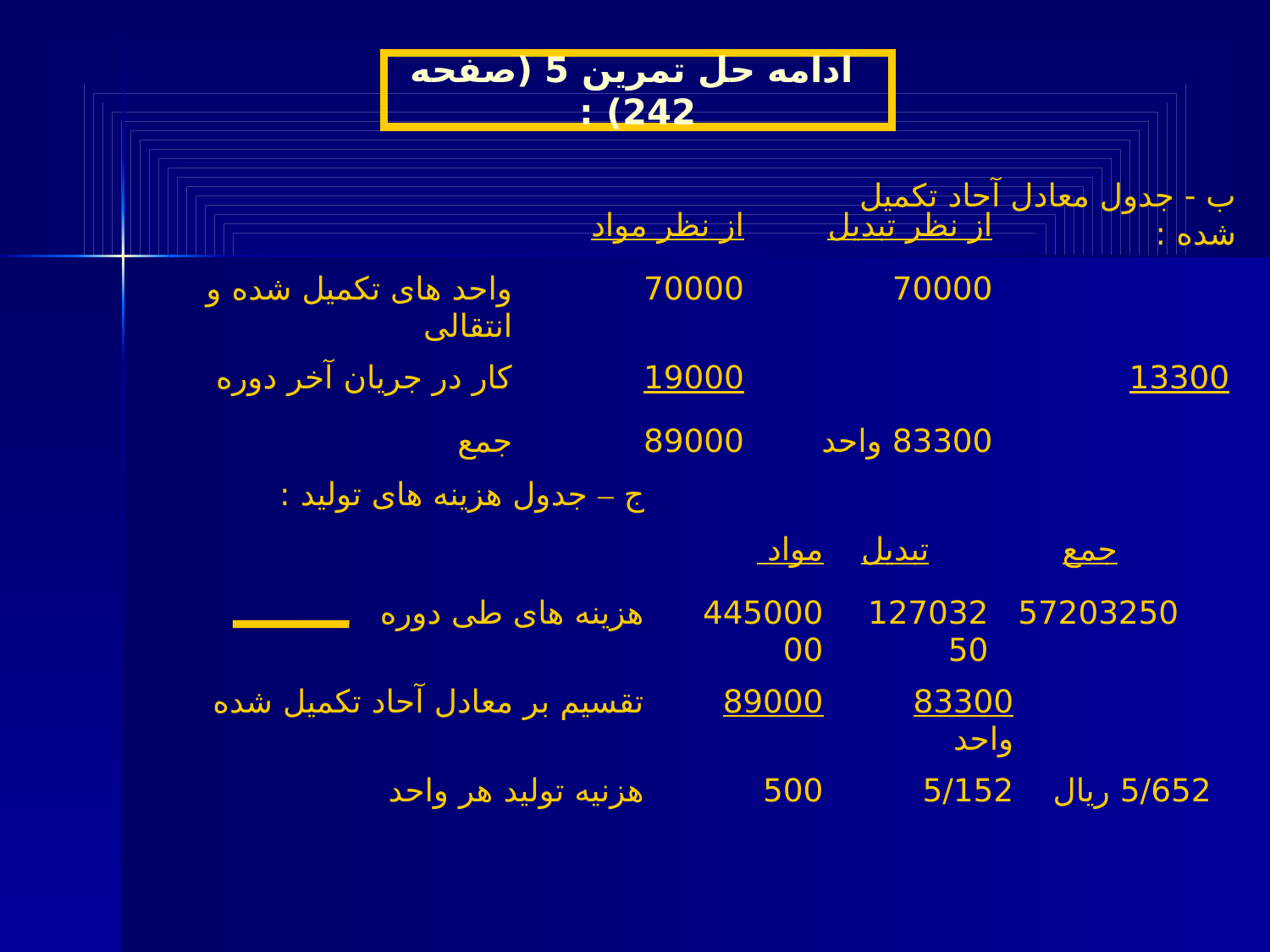

ب - جدول معادل آحاد تکمیل شده :

ب - جدول معادل آحاد تکمیل شده :

 ادامه حل تمرین 5 (صفحه 242) :
ب - جدول معادل آحاد تکمیل شده :
|  |  | از نظر مواد |  | از نظر تبدیل |  |
| --- | --- | --- | --- | --- | --- |
| واحد های تکمیل شده و انتقالی |  | 70000 |  | 70000 |  |
| کار در جریان آخر دوره |  | 19000 |  | 13300 |  |
| جمع |  | 89000 |  | 83300 واحد |  |
| ج – جدول هزینه های تولید : |  |  |  |  |  |  |  |  |  |
| --- | --- | --- | --- | --- | --- | --- | --- | --- | --- |
|  |  | مواد | تبدیل |  |  | جمع |  |  |  |
| هزینه های طی دوره |  | 44500000 | 12703250 |  |  |  | 57203250 |  |  |
| تقسیم بر معادل آحاد تکمیل شده |  | 89000 | 83300 واحد |  |  |  |  |  |  |
| هزنیه تولید هر واحد |  | 500 | 5/152 |  |  |  |  | 5/652 ریال |  |